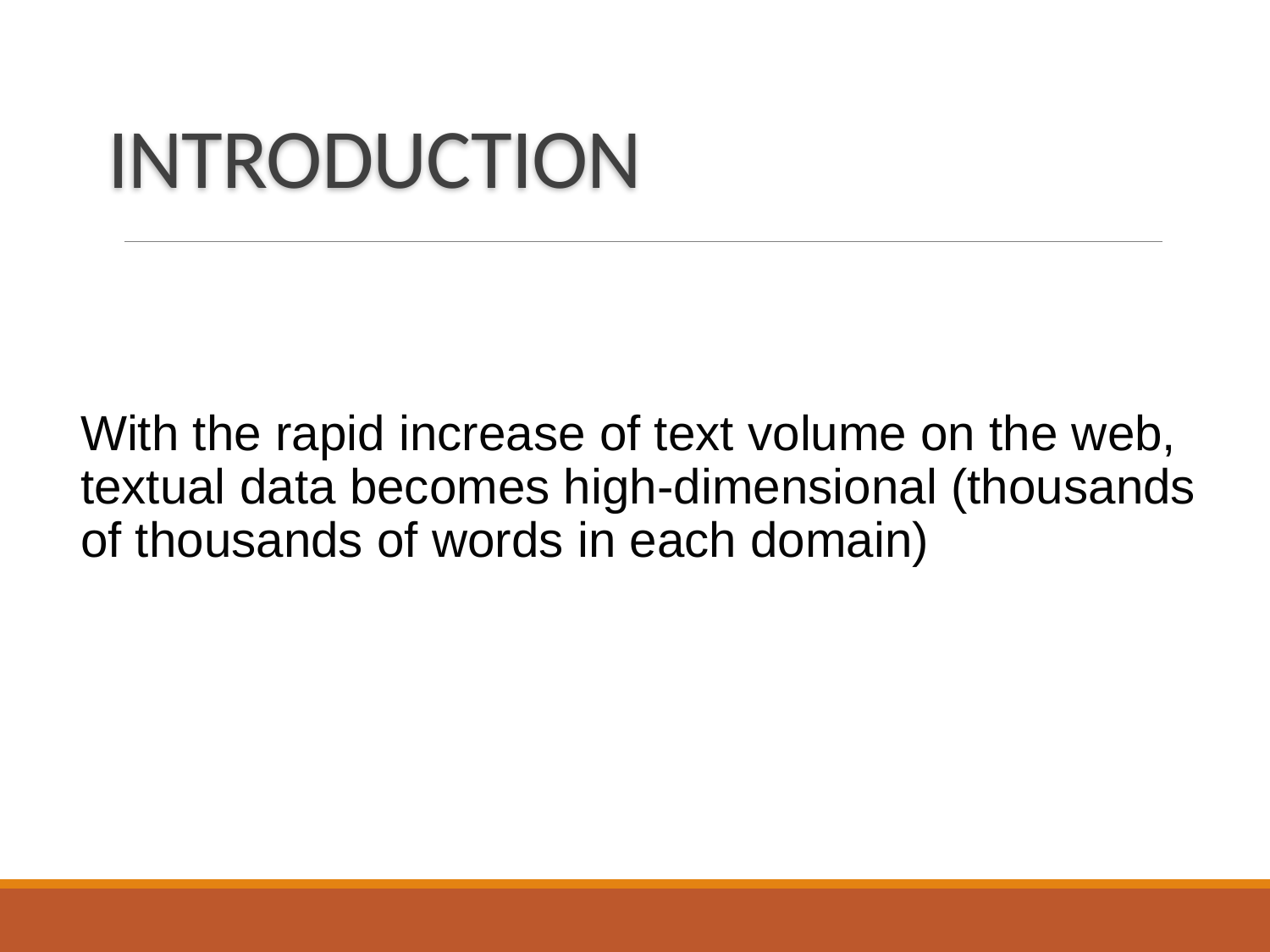

# INTRODUCTION
With the rapid increase of text volume on the web, textual data becomes high-dimensional (thousands of thousands of words in each domain)